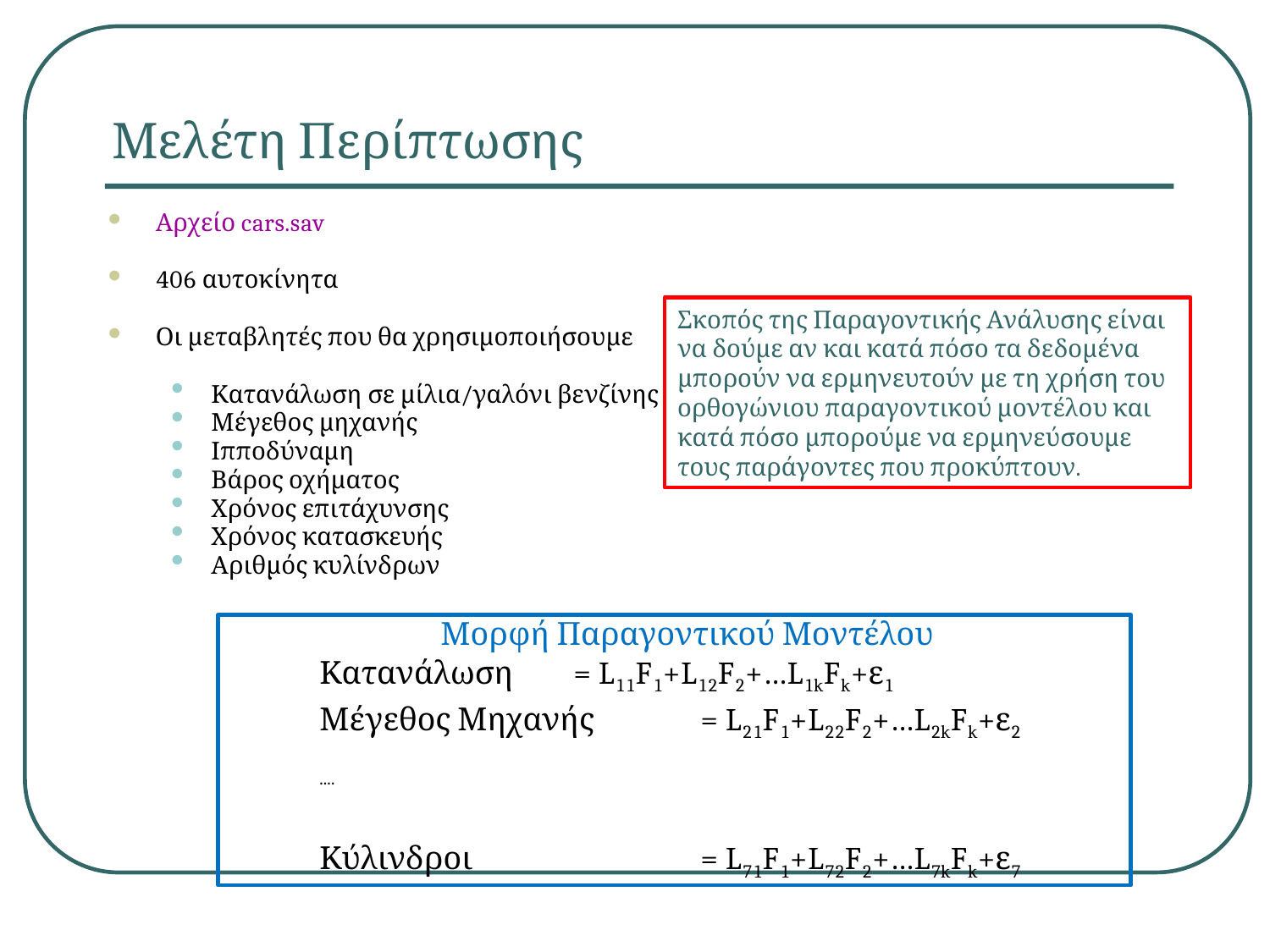

# Μελέτη Περίπτωσης
Αρχείο cars.sav

406 αυτοκίνητα

Οι μεταβλητές που θα χρησιμοποιήσουμε

Κατανάλωση σε μίλια/γαλόνι βενζίνης
Μέγεθος μηχανής
Ιπποδύναμη
Βάρος οχήματος
Χρόνος επιτάχυνσης
Χρόνος κατασκευής
Αριθμός κυλίνδρων
Σκοπός της Παραγοντικής Ανάλυσης είναι να δούμε αν και κατά πόσο τα δεδομένα μπορούν να ερμηνευτούν με τη χρήση του ορθογώνιου παραγοντικού μοντέλου και κατά πόσο μπορούμε να ερμηνεύσουμε τους παράγοντες που προκύπτουν.
Μορφή Παραγοντικού Μοντέλου
Κατανάλωση	= L11F1+L12F2+…L1kFk+ε1
Μέγεθος Μηχανής	= L21F1+L22F2+…L2kFk+ε2
....

Κύλινδροι		= L71F1+L72F2+…L7kFk+ε7